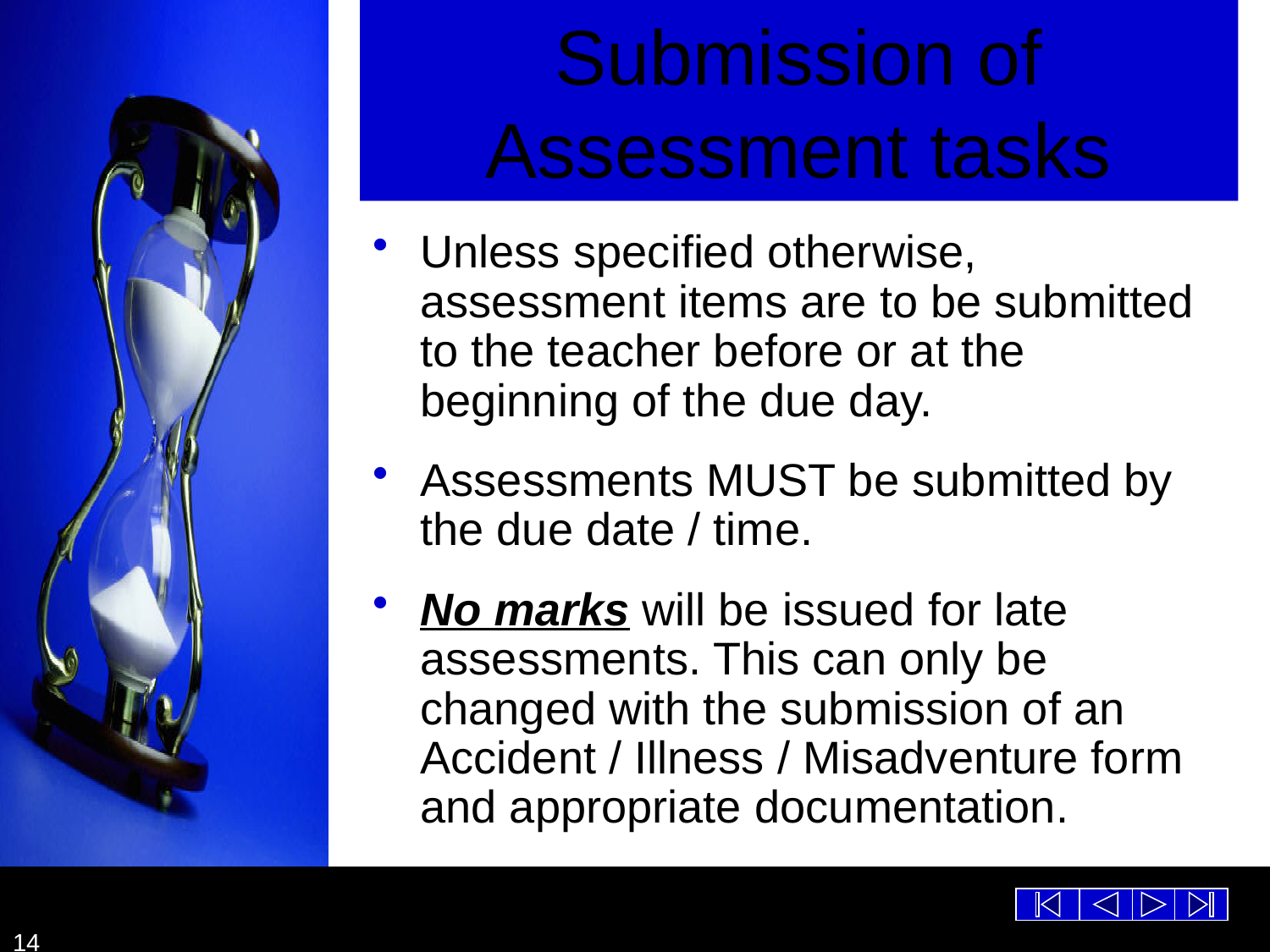

# Submission of Assessment tasks
Unless specified otherwise, assessment items are to be submitted to the teacher before or at the beginning of the due day.
Assessments MUST be submitted by the due date / time.
No marks will be issued for late assessments. This can only be changed with the submission of an Accident / Illness / Misadventure form and appropriate documentation.

14